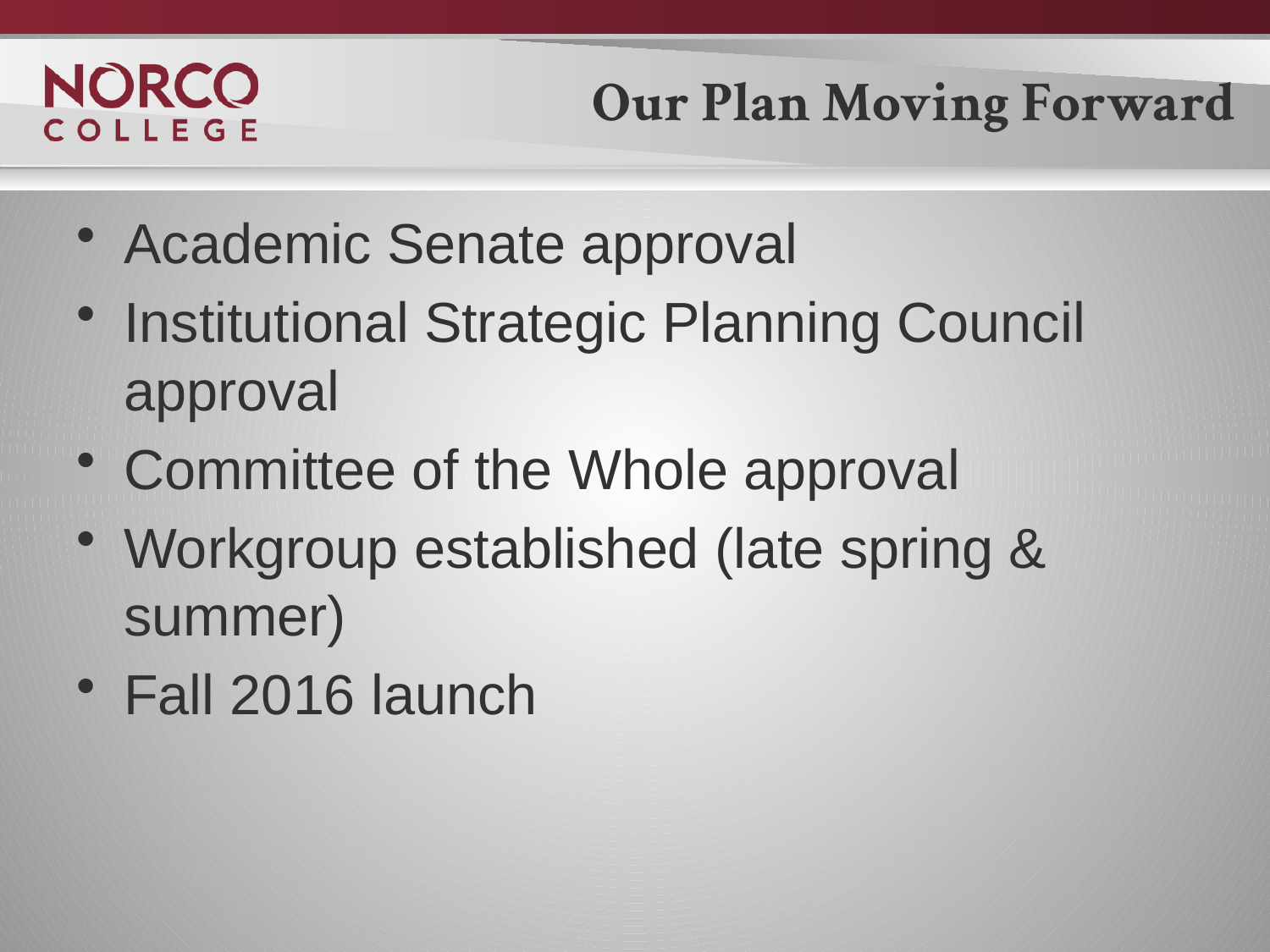

# Our Plan Moving Forward
Academic Senate approval
Institutional Strategic Planning Council approval
Committee of the Whole approval
Workgroup established (late spring & summer)
Fall 2016 launch